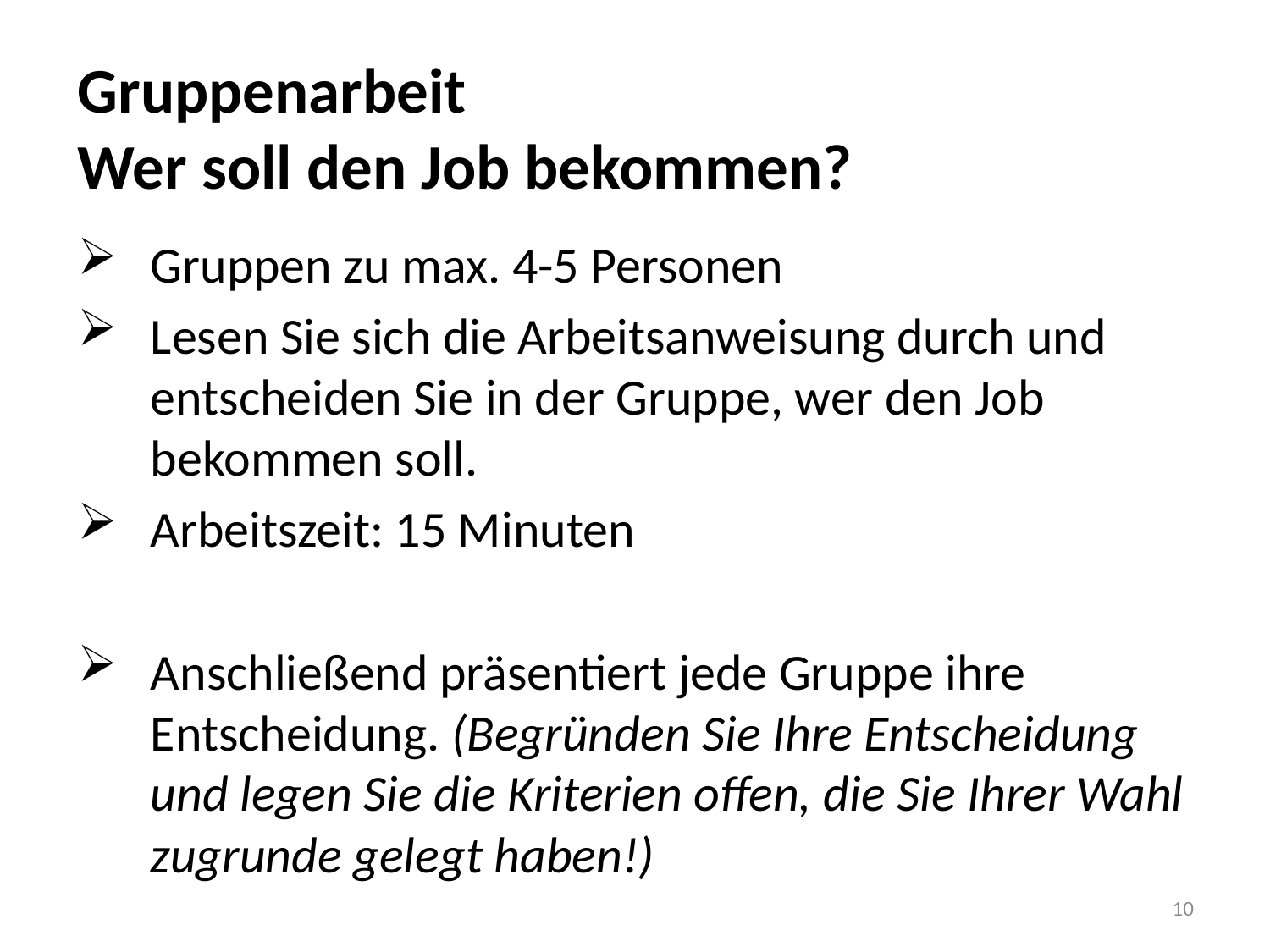

# Gruppenarbeit Wer soll den Job bekommen?
Gruppen zu max. 4-5 Personen
Lesen Sie sich die Arbeitsanweisung durch und entscheiden Sie in der Gruppe, wer den Job bekommen soll.
Arbeitszeit: 15 Minuten

Anschließend präsentiert jede Gruppe ihre Entscheidung. (Begründen Sie Ihre Entscheidung und legen Sie die Kriterien offen, die Sie Ihrer Wahl zugrunde gelegt haben!)

10